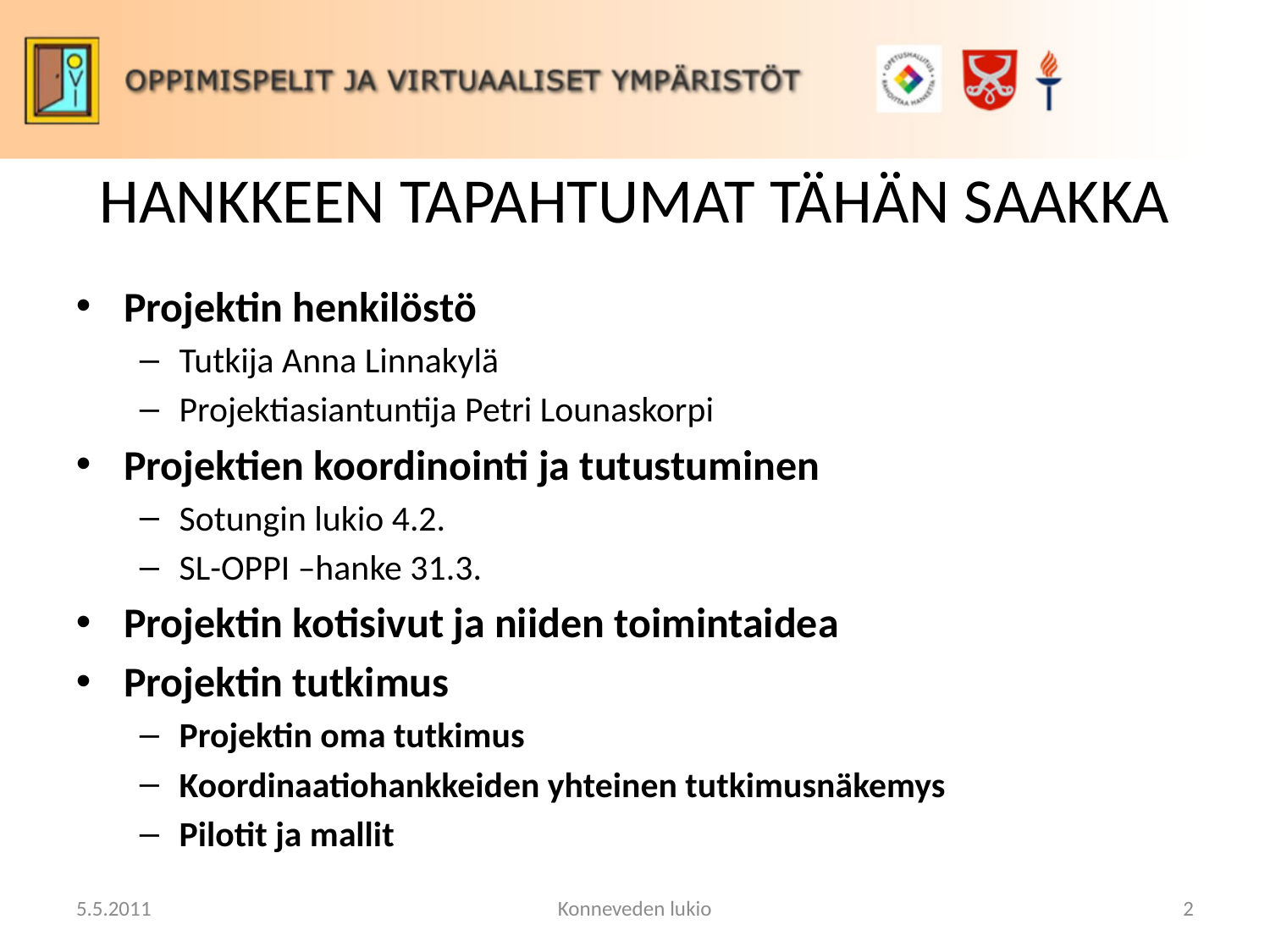

# HANKKEEN TAPAHTUMAT TÄHÄN SAAKKA
Projektin henkilöstö
Tutkija Anna Linnakylä
Projektiasiantuntija Petri Lounaskorpi
Projektien koordinointi ja tutustuminen
Sotungin lukio 4.2.
SL-OPPI –hanke 31.3.
Projektin kotisivut ja niiden toimintaidea
Projektin tutkimus
Projektin oma tutkimus
Koordinaatiohankkeiden yhteinen tutkimusnäkemys
Pilotit ja mallit

5.5.2011
Konneveden lukio
2